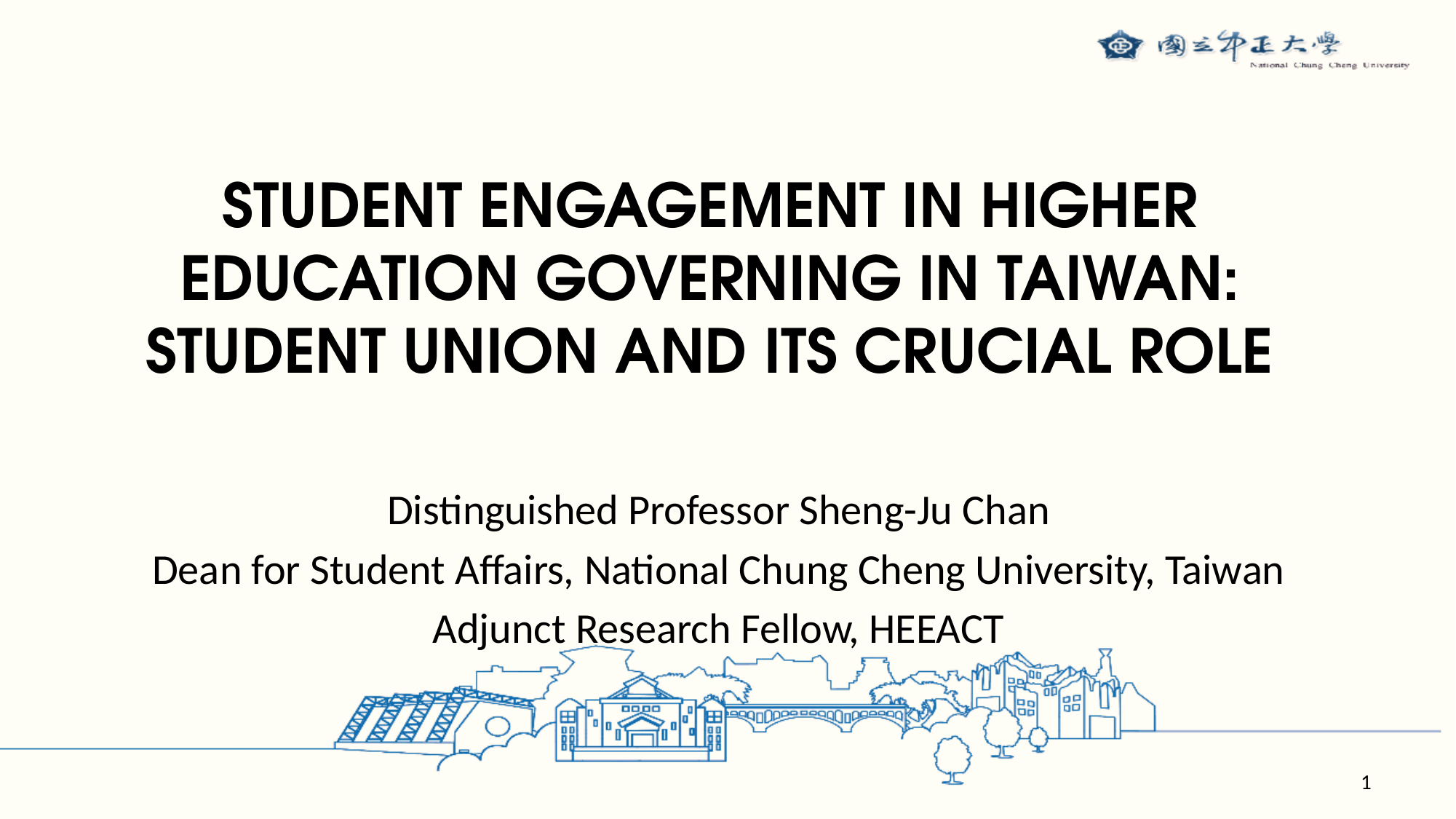

# Student Engagement in Higher Education Governing in Taiwan: Student Union and Its crucial Role
Distinguished Professor Sheng-Ju Chan
Dean for Student Affairs, National Chung Cheng University, Taiwan
Adjunct Research Fellow, HEEACT
1